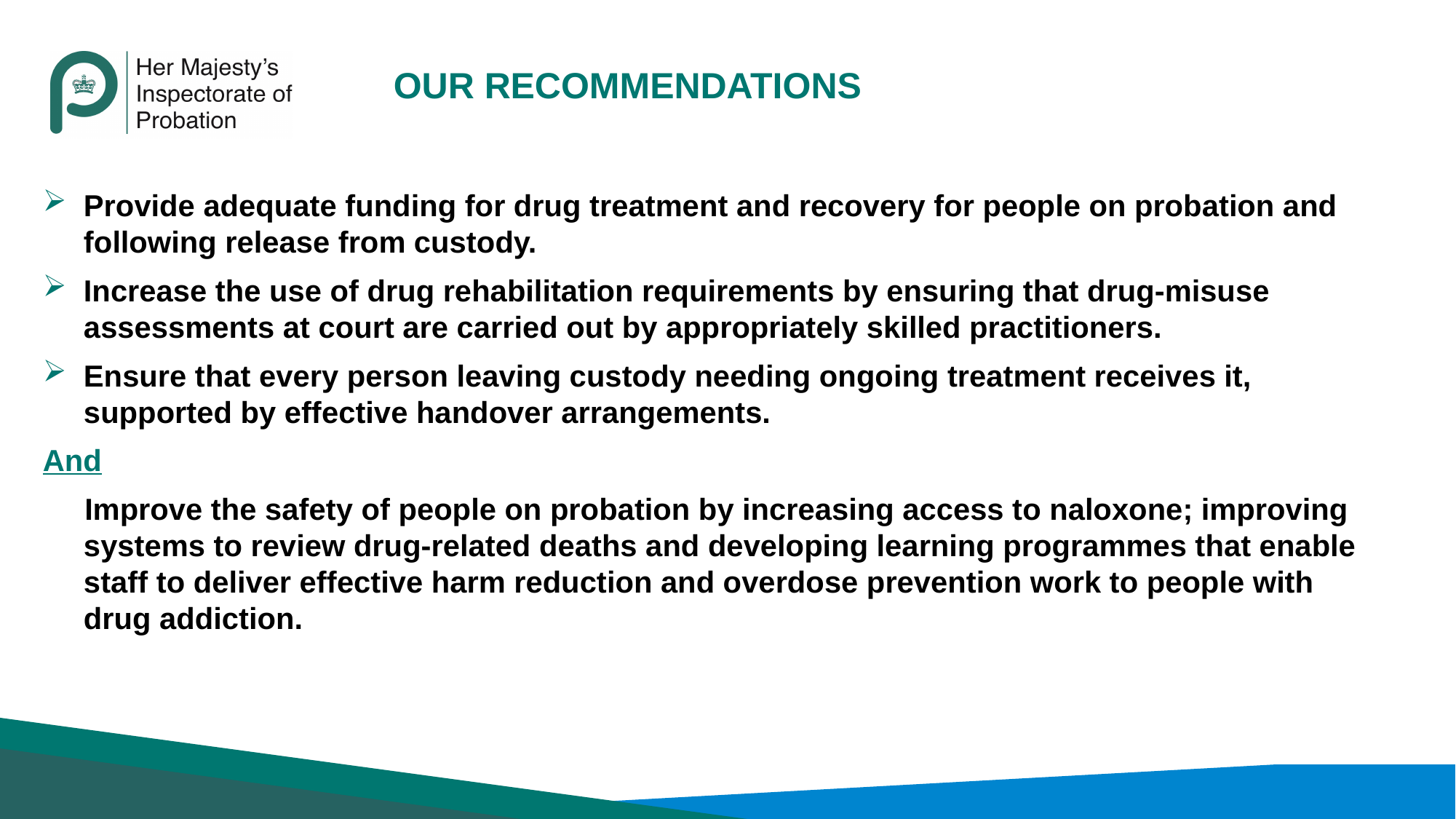

# Our recommendations
Provide adequate funding for drug treatment and recovery for people on probation and following release from custody.
Increase the use of drug rehabilitation requirements by ensuring that drug-misuse assessments at court are carried out by appropriately skilled practitioners.
Ensure that every person leaving custody needing ongoing treatment receives it, supported by effective handover arrangements.
And
     Improve the safety of people on probation by increasing access to naloxone; improving systems to review drug-related deaths and developing learning programmes that enable staff to deliver effective harm reduction and overdose prevention work to people with drug addiction.